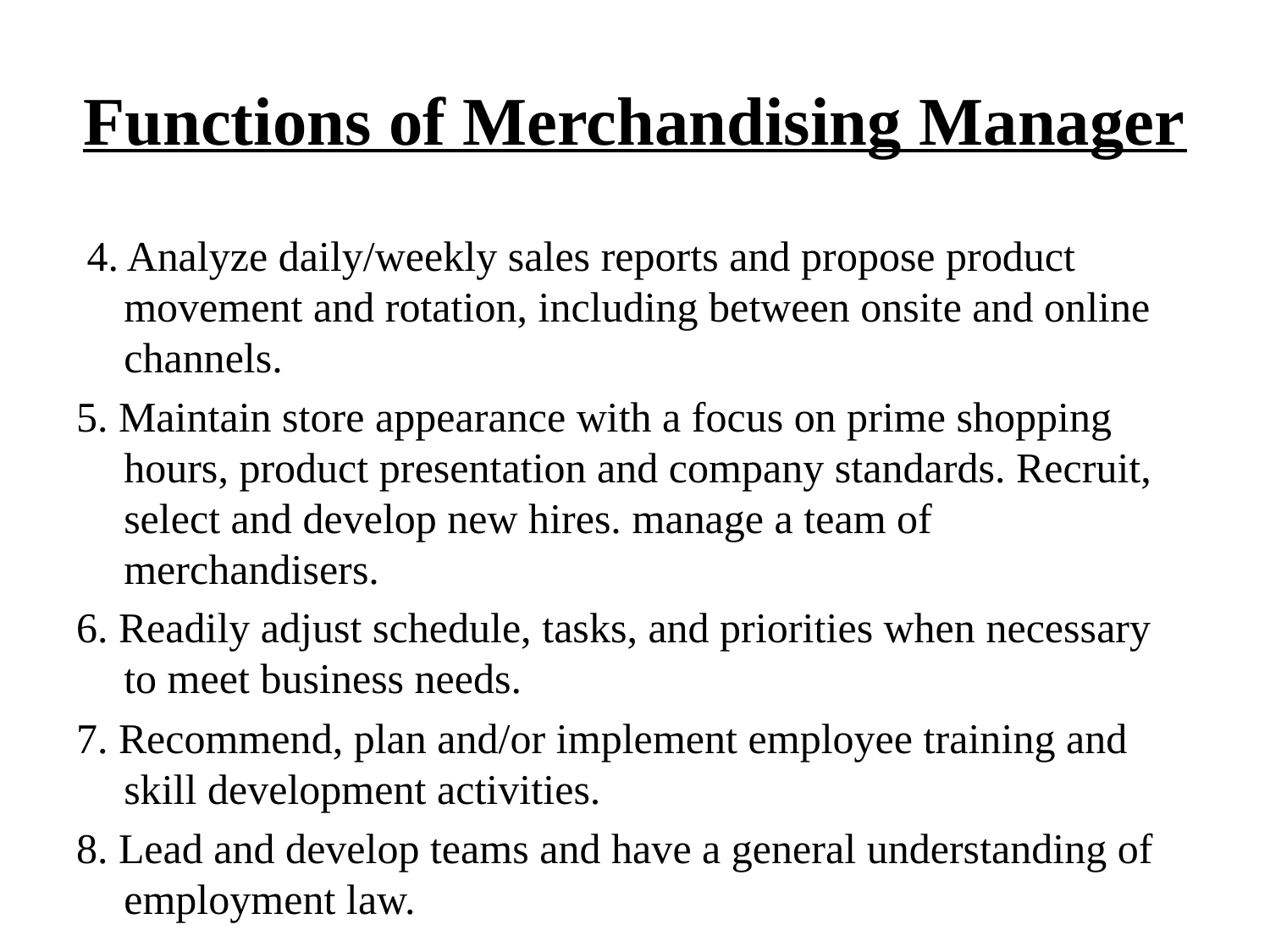

# Functions of Merchandising Manager
 4. Analyze daily/weekly sales reports and propose product movement and rotation, including between onsite and online channels.
5. Maintain store appearance with a focus on prime shopping hours, product presentation and company standards. Recruit, select and develop new hires. manage a team of merchandisers.
6. Readily adjust schedule, tasks, and priorities when necessary to meet business needs.
7. Recommend, plan and/or implement employee training and skill development activities.
8. Lead and develop teams and have a general understanding of employment law.